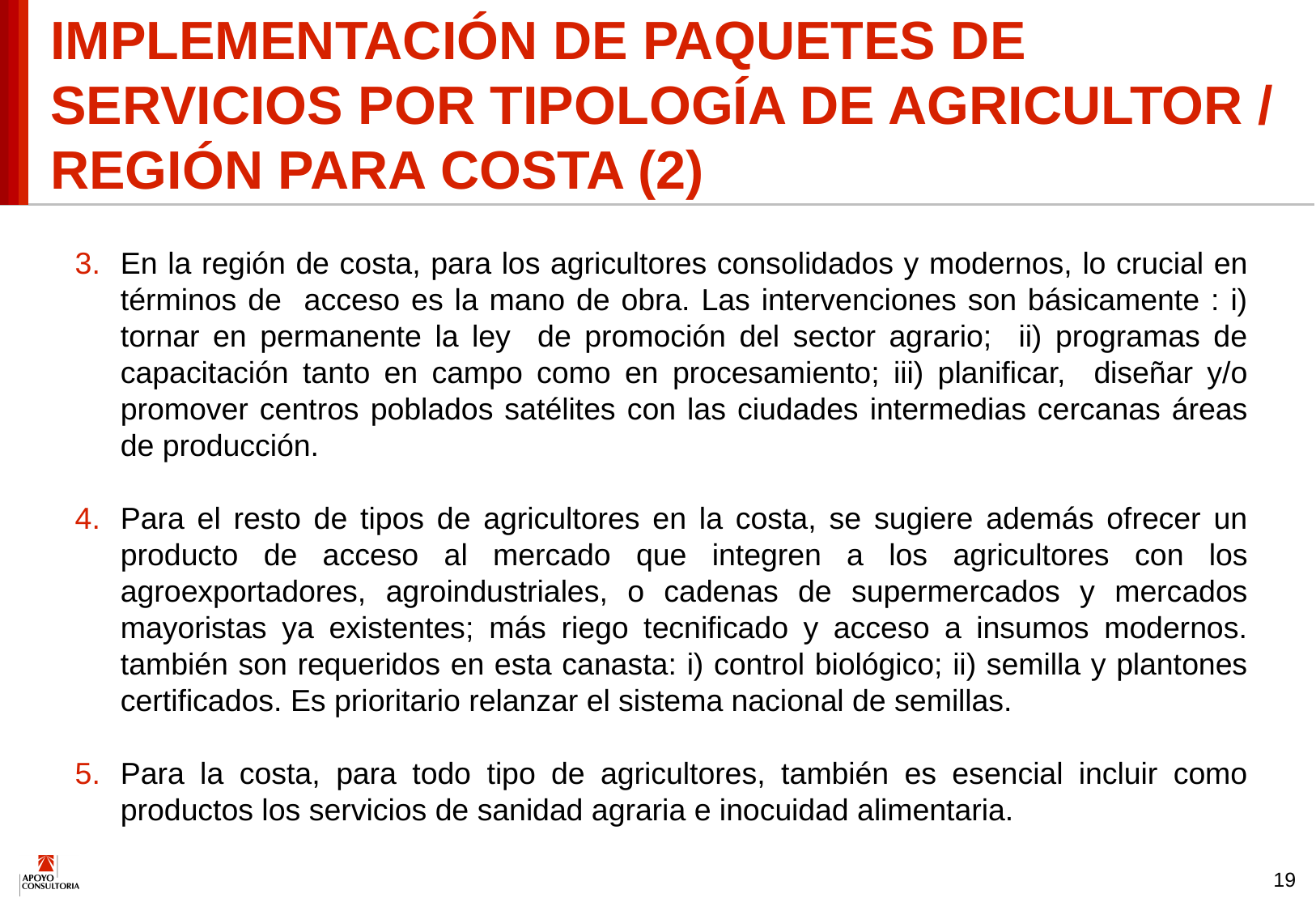

IMPLEMENTACIÓN DE PAQUETES DE SERVICIOS POR TIPOLOGÍA DE AGRICULTOR / REGIÓN PARA COSTA (2)

En la región de costa, para los agricultores consolidados y modernos, lo crucial en términos de  acceso es la mano de obra. Las intervenciones son básicamente : i) tornar en permanente la ley  de promoción del sector agrario;  ii) programas de capacitación tanto en campo como en procesamiento; iii) planificar,  diseñar y/o promover centros poblados satélites con las ciudades intermedias cercanas áreas de producción.

Para el resto de tipos de agricultores en la costa, se sugiere además ofrecer un producto de acceso al mercado que integren a los agricultores con los agroexportadores, agroindustriales, o cadenas de supermercados y mercados mayoristas ya existentes; más riego tecnificado y acceso a insumos modernos. también son requeridos en esta canasta: i) control biológico; ii) semilla y plantones certificados. Es prioritario relanzar el sistema nacional de semillas.

Para la costa, para todo tipo de agricultores, también es esencial incluir como productos los servicios de sanidad agraria e inocuidad alimentaria.

19